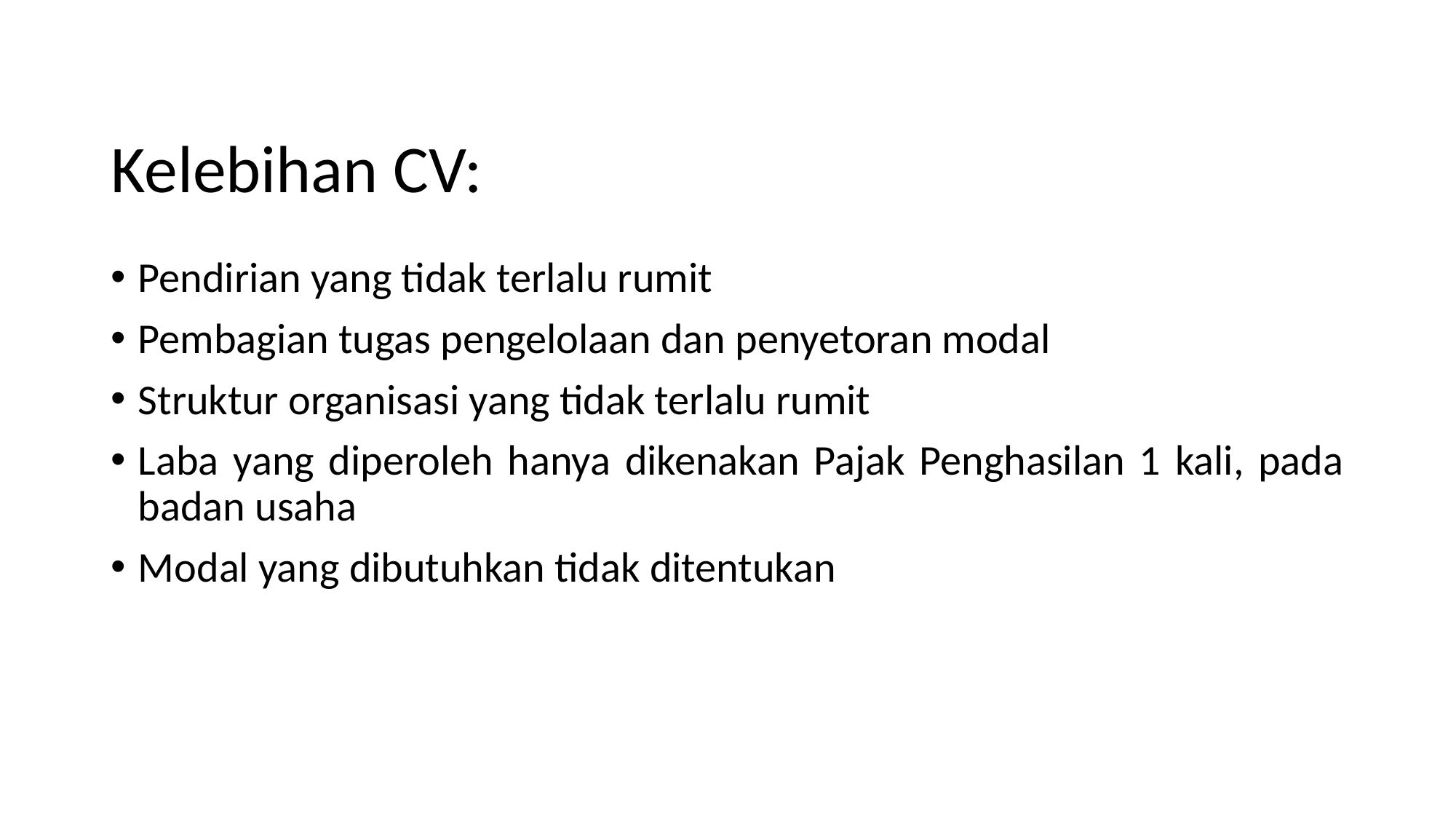

# Kelebihan CV:
Pendirian yang tidak terlalu rumit
Pembagian tugas pengelolaan dan penyetoran modal
Struktur organisasi yang tidak terlalu rumit
Laba yang diperoleh hanya dikenakan Pajak Penghasilan 1 kali, pada badan usaha
Modal yang dibutuhkan tidak ditentukan